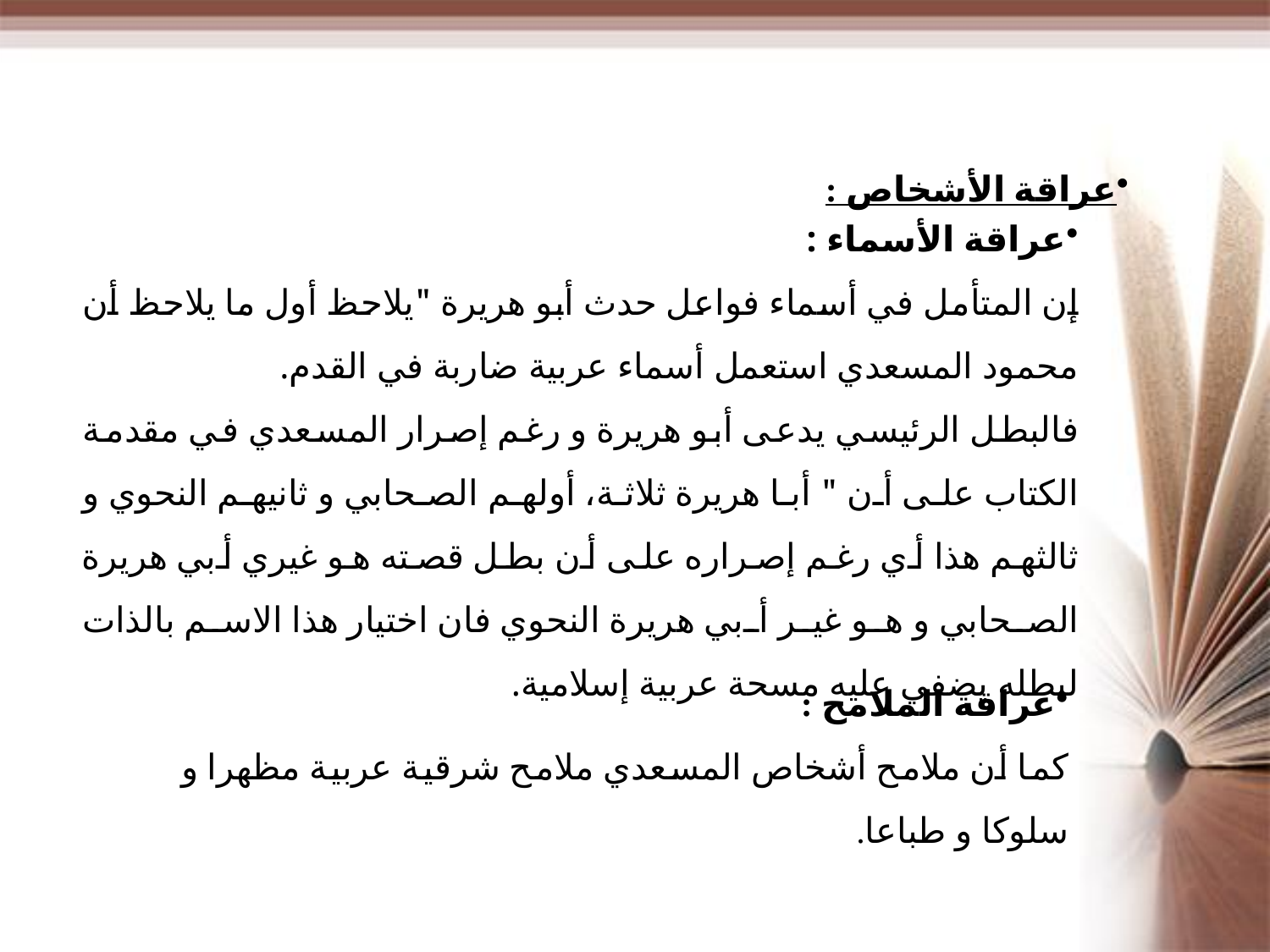

عراقة الأشخاص :
عراقة الأسماء :
إن المتأمل في أسماء فواعل حدث أبو هريرة "يلاحظ أول ما يلاحظ أن محمود المسعدي استعمل أسماء عربية ضاربة في القدم.
فالبطل الرئيسي يدعى أبو هريرة و رغم إصرار المسعدي في مقدمة الكتاب على أن " أبا هريرة ثلاثة، أولهم الصحابي و ثانيهم النحوي و ثالثهم هذا أي رغم إصراره على أن بطل قصته هو غيري أبي هريرة الصحابي و هو غير أبي هريرة النحوي فان اختيار هذا الاسم بالذات لبطله يضفي عليه مسحة عربية إسلامية.
عراقة الملامح :
كما أن ملامح أشخاص المسعدي ملامح شرقية عربية مظهرا و سلوكا و طباعا.